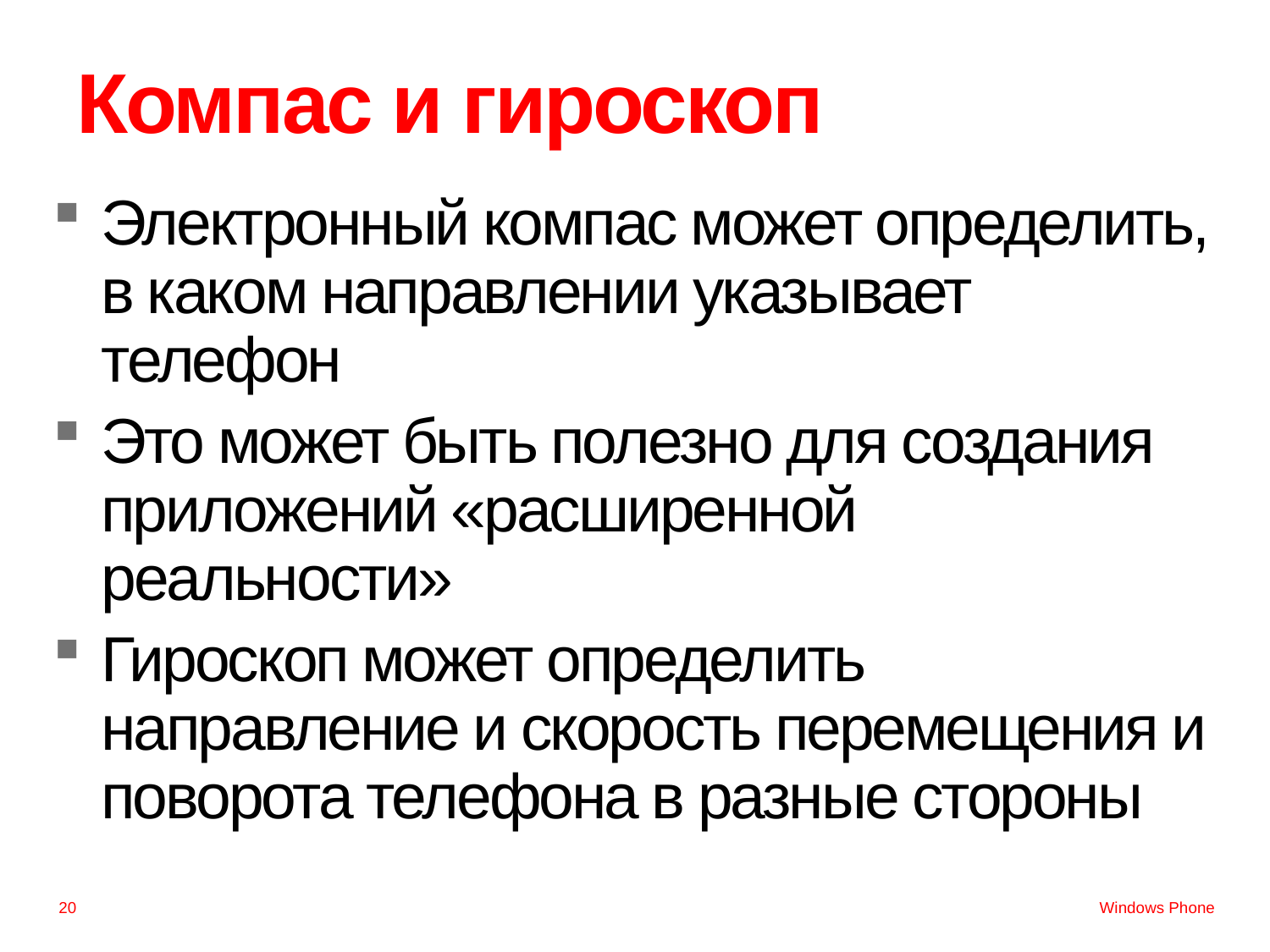

# Компас и гироскоп
Электронный компас может определить,
в каком направлении указывает телефон
Это может быть полезно для создания приложений «расширенной реальности»
Гироскоп может определить направление и скорость перемещения и поворота телефона в разные стороны
20